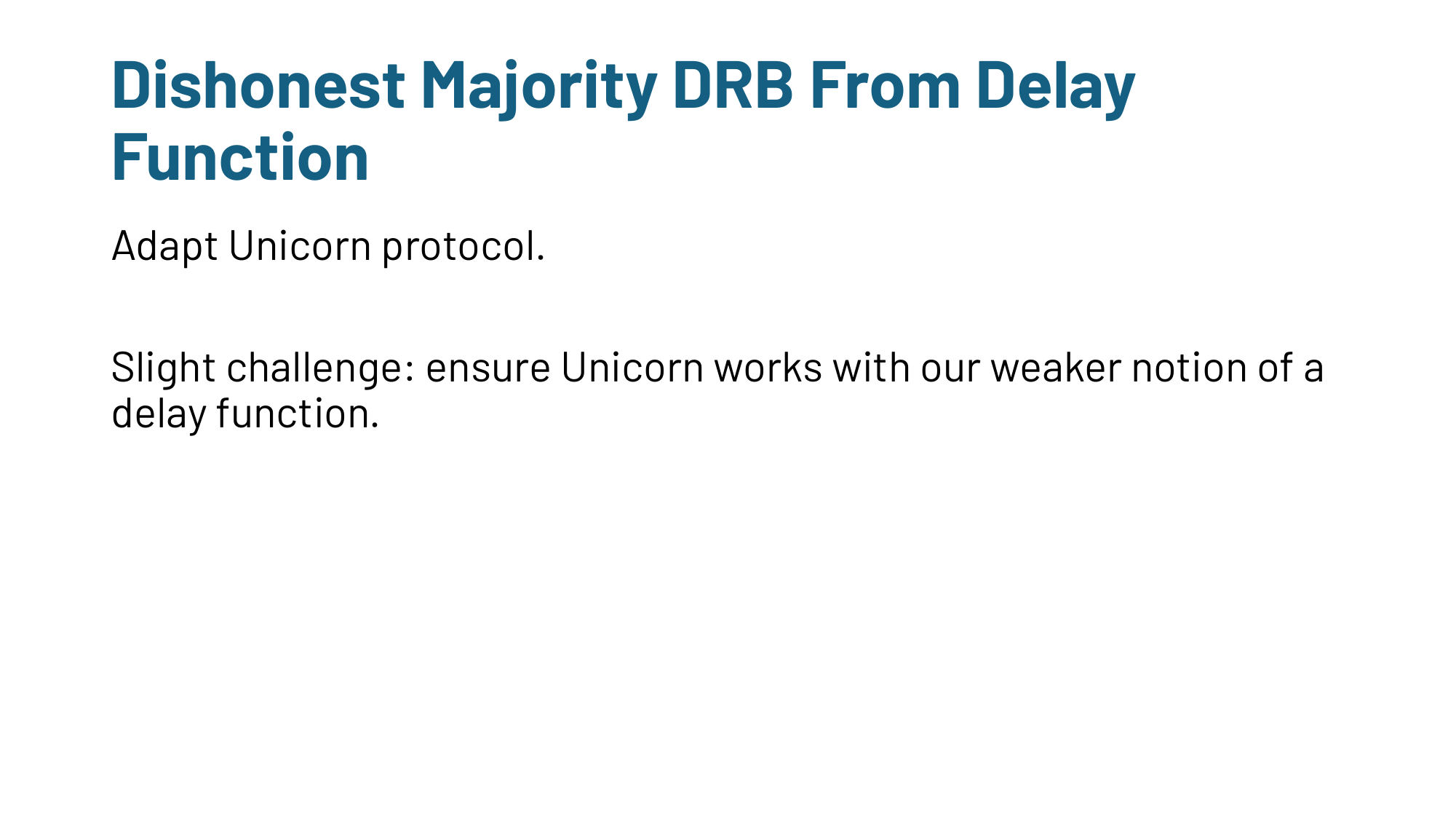

# Dishonest Majority DRB From Delay Function
Adapt Unicorn protocol.

Slight challenge: ensure Unicorn works with our weaker notion of a delay function.